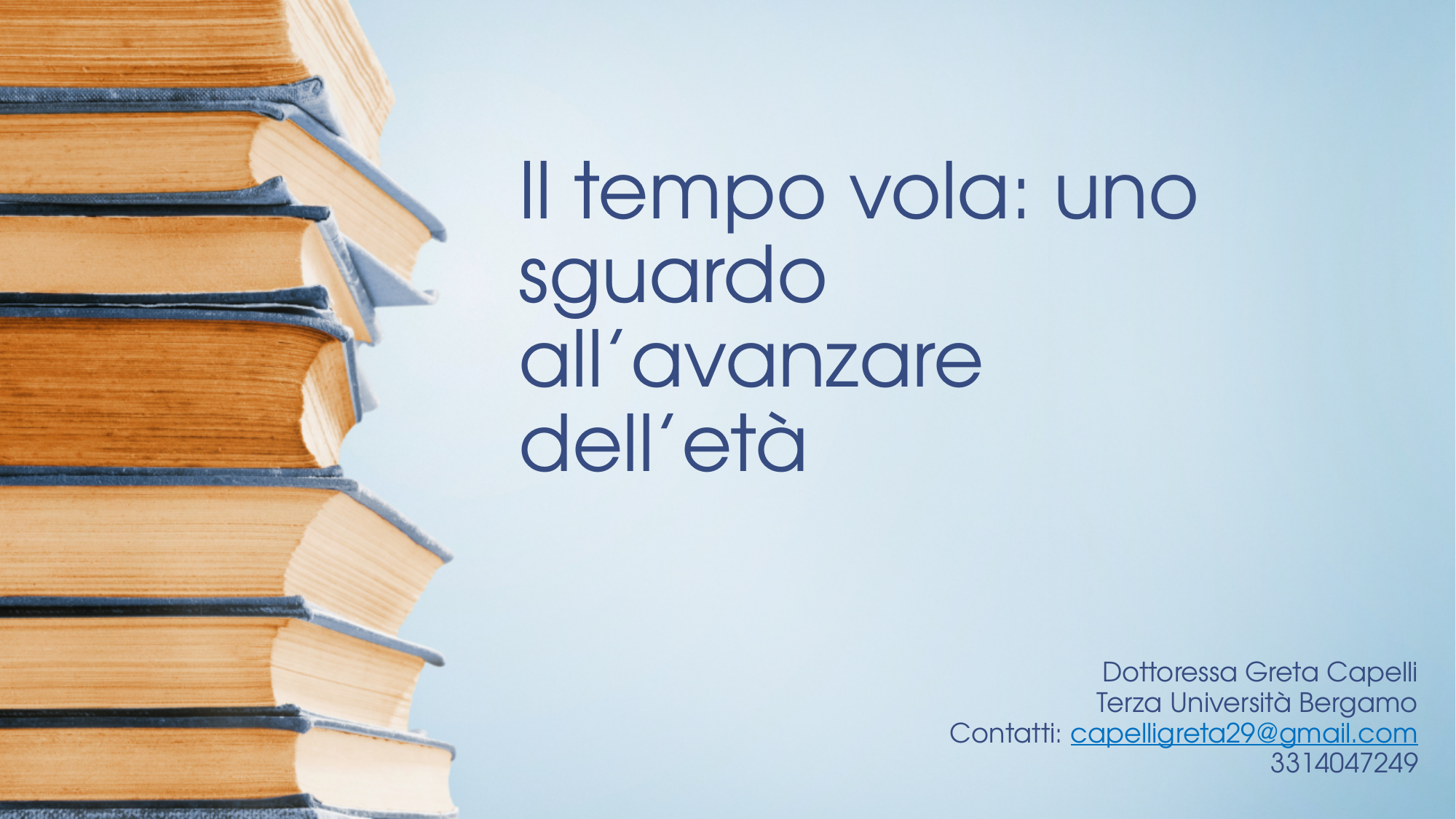

# Il tempo vola: uno sguardo all’avanzare dell’età
Dottoressa Greta Capelli
Terza Università Bergamo
Contatti: capelligreta29@gmail.com 3314047249